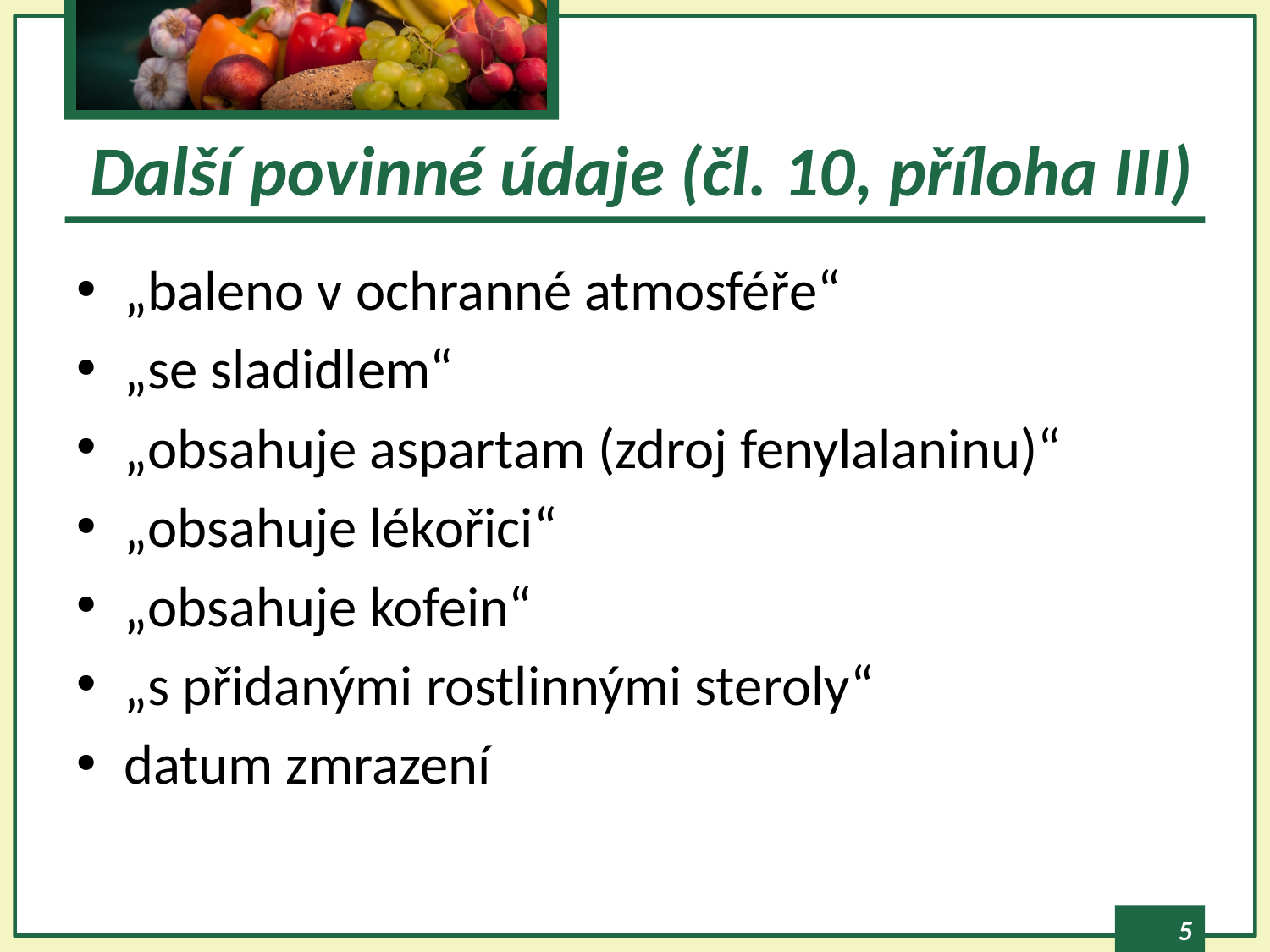

# Další povinné údaje (čl. 10, příloha III)
„baleno v ochranné atmosféře“
„se sladidlem“
„obsahuje aspartam (zdroj fenylalaninu)“
„obsahuje lékořici“
„obsahuje kofein“
„s přidanými rostlinnými steroly“
datum zmrazení